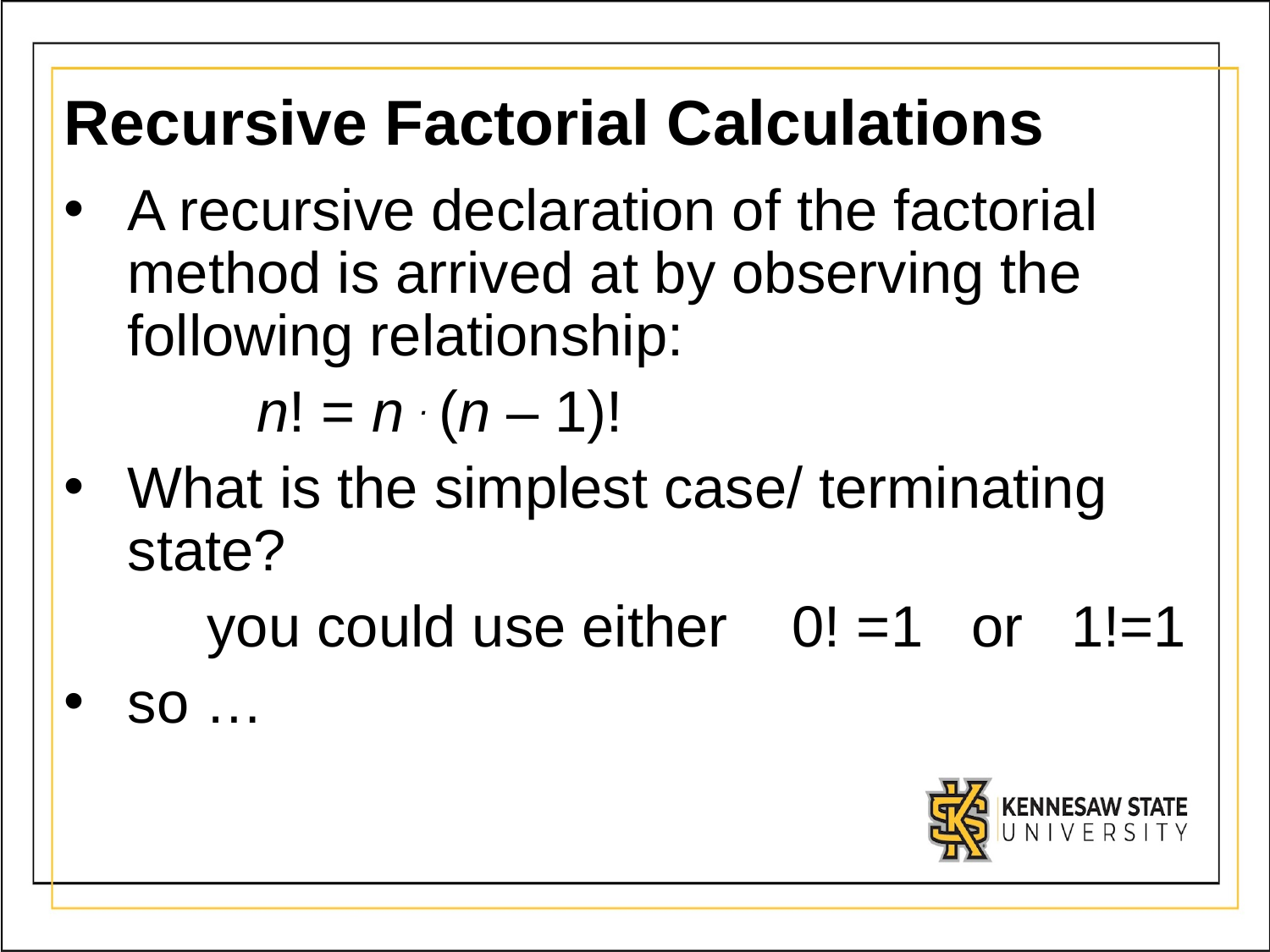

# Recursive Factorial Calculations
A recursive declaration of the factorial method is arrived at by observing the following relationship:
            n! = n . (n – 1)!
What is the simplest case/ terminating state?
	 you could use either    0! =1   or   1!=1
so …